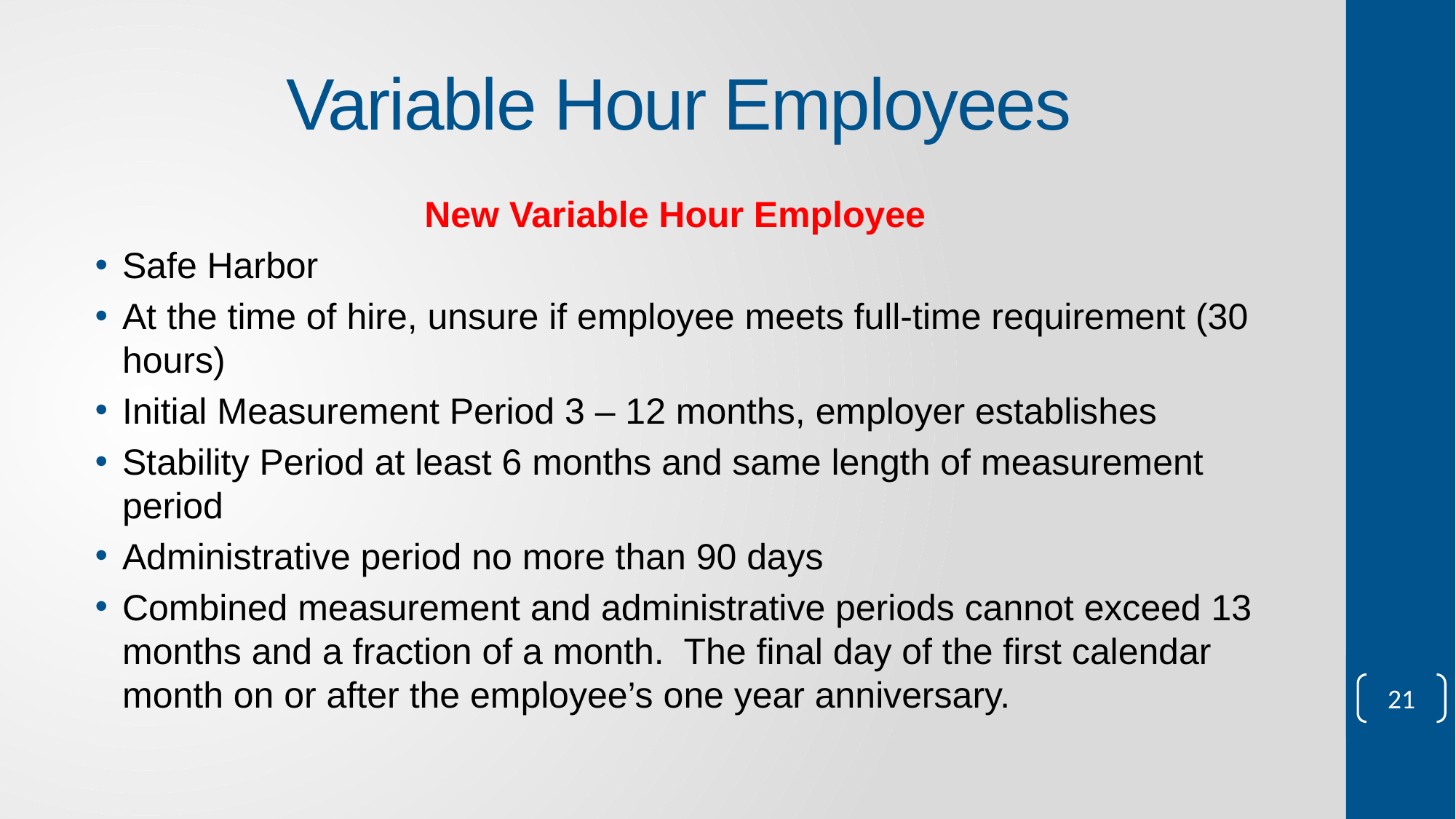

# Variable Hour Employees
New Variable Hour Employee
Safe Harbor
At the time of hire, unsure if employee meets full-time requirement (30 hours)
Initial Measurement Period 3 – 12 months, employer establishes
Stability Period at least 6 months and same length of measurement period
Administrative period no more than 90 days
Combined measurement and administrative periods cannot exceed 13 months and a fraction of a month.  The final day of the first calendar month on or after the employee’s one year anniversary.

21